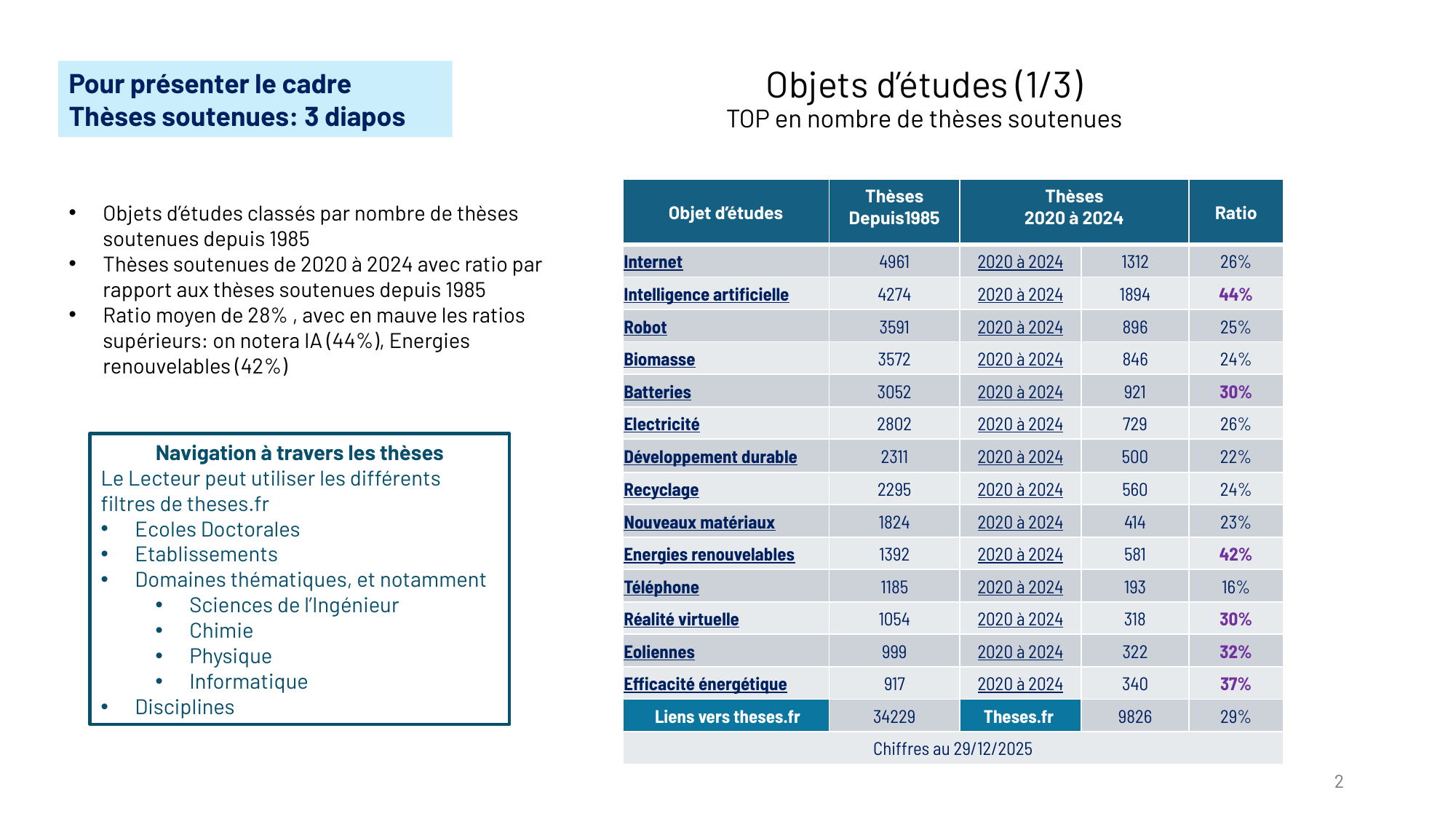

# Objets d’études (1/3) TOP en nombre de thèses soutenues
Pour présenter le cadre
Thèses soutenues: 3 diapos
| Objet d’études | Thèses Depuis1985 | Thèses 2020 à 2024 |  | Ratio |
| --- | --- | --- | --- | --- |
| Internet | 4961 | 2020 à 2024 | 1312 | 26% |
| Intelligence artificielle | 4274 | 2020 à 2024 | 1894 | 44% |
| Robot | 3591 | 2020 à 2024 | 896 | 25% |
| Biomasse | 3572 | 2020 à 2024 | 846 | 24% |
| Batteries | 3052 | 2020 à 2024 | 921 | 30% |
| Electricité | 2802 | 2020 à 2024 | 729 | 26% |
| Développement durable | 2311 | 2020 à 2024 | 500 | 22% |
| Recyclage | 2295 | 2020 à 2024 | 560 | 24% |
| Nouveaux matériaux | 1824 | 2020 à 2024 | 414 | 23% |
| Energies renouvelables | 1392 | 2020 à 2024 | 581 | 42% |
| Téléphone | 1185 | 2020 à 2024 | 193 | 16% |
| Réalité virtuelle | 1054 | 2020 à 2024 | 318 | 30% |
| Eoliennes | 999 | 2020 à 2024 | 322 | 32% |
| Efficacité énergétique | 917 | 2020 à 2024 | 340 | 37% |
| Liens vers theses.fr | 34229 | Theses.fr | 9826 | 29% |
| Chiffres au 29/12/2025 |  |  |  |  |
Objets d’études classés par nombre de thèses soutenues depuis 1985
Thèses soutenues de 2020 à 2024 avec ratio par rapport aux thèses soutenues depuis 1985
Ratio moyen de 28% , avec en mauve les ratios supérieurs: on notera IA (44%), Energies renouvelables (42%)
Navigation à travers les thèses
Le Lecteur peut utiliser les différents filtres de theses.fr
Ecoles Doctorales
Etablissements
Domaines thématiques, et notamment
Sciences de l’Ingénieur
Chimie
Physique
Informatique
Disciplines
2